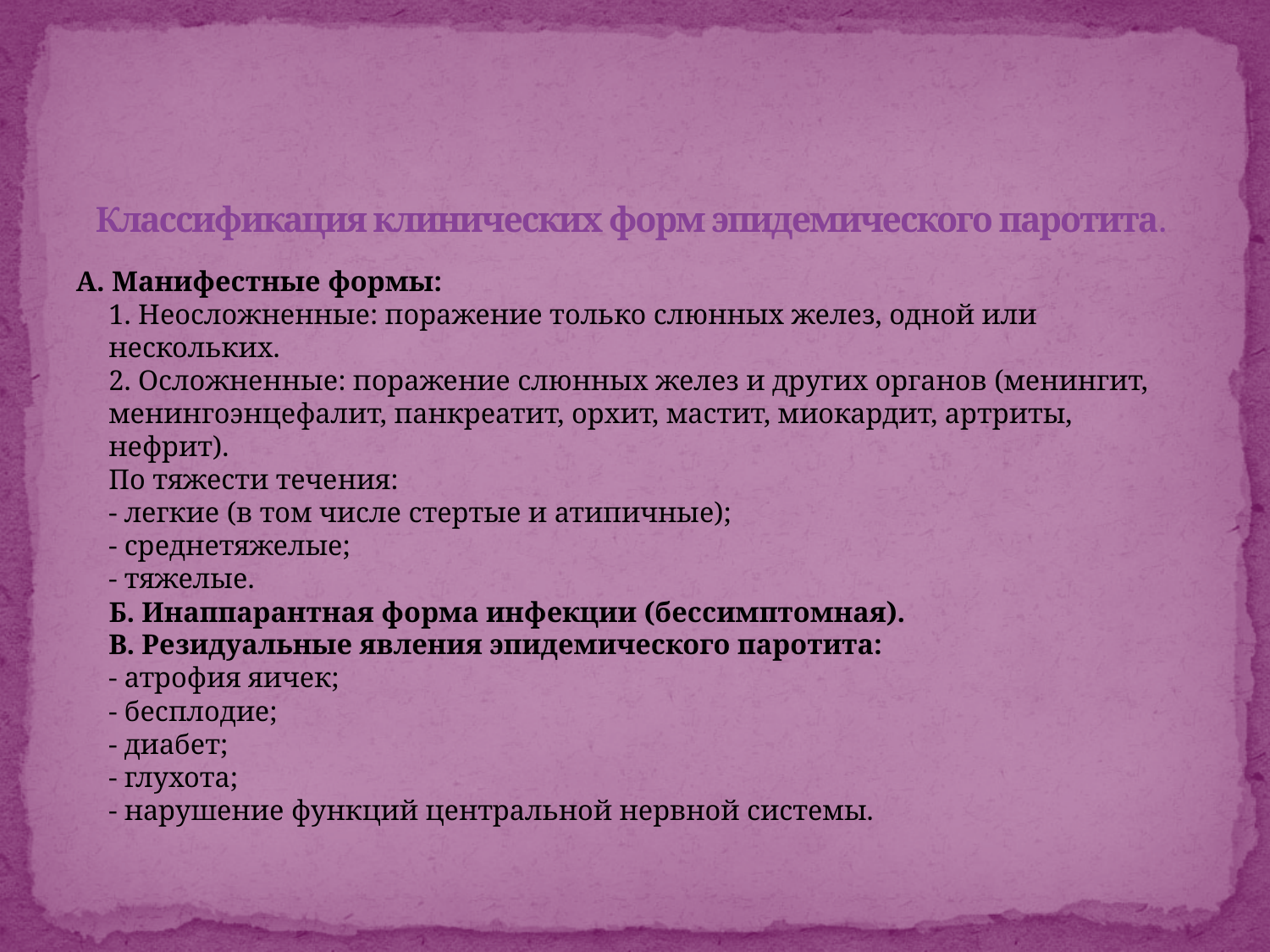

# Классификация клинических форм эпидемического паротита.
А. Манифестные формы: 
1. Неосложненные: поражение только слюнных желез, одной или нескольких. 
2. Осложненные: поражение слюнных желез и других органов (менингит, менингоэнцефалит, панкреатит, орхит, мастит, миокардит, артриты, нефрит). 
По тяжести течения: 
- легкие (в том числе стертые и атипичные); 
- среднетяжелые; 
- тяжелые. 
Б. Инаппарантная форма инфекции (бессимптомная).
В. Резидуальные явления эпидемического паротита: 
- атрофия яичек; 
- бесплодие; 
- диабет; 
- глухота; 
- нарушение функций центральной нервной системы.